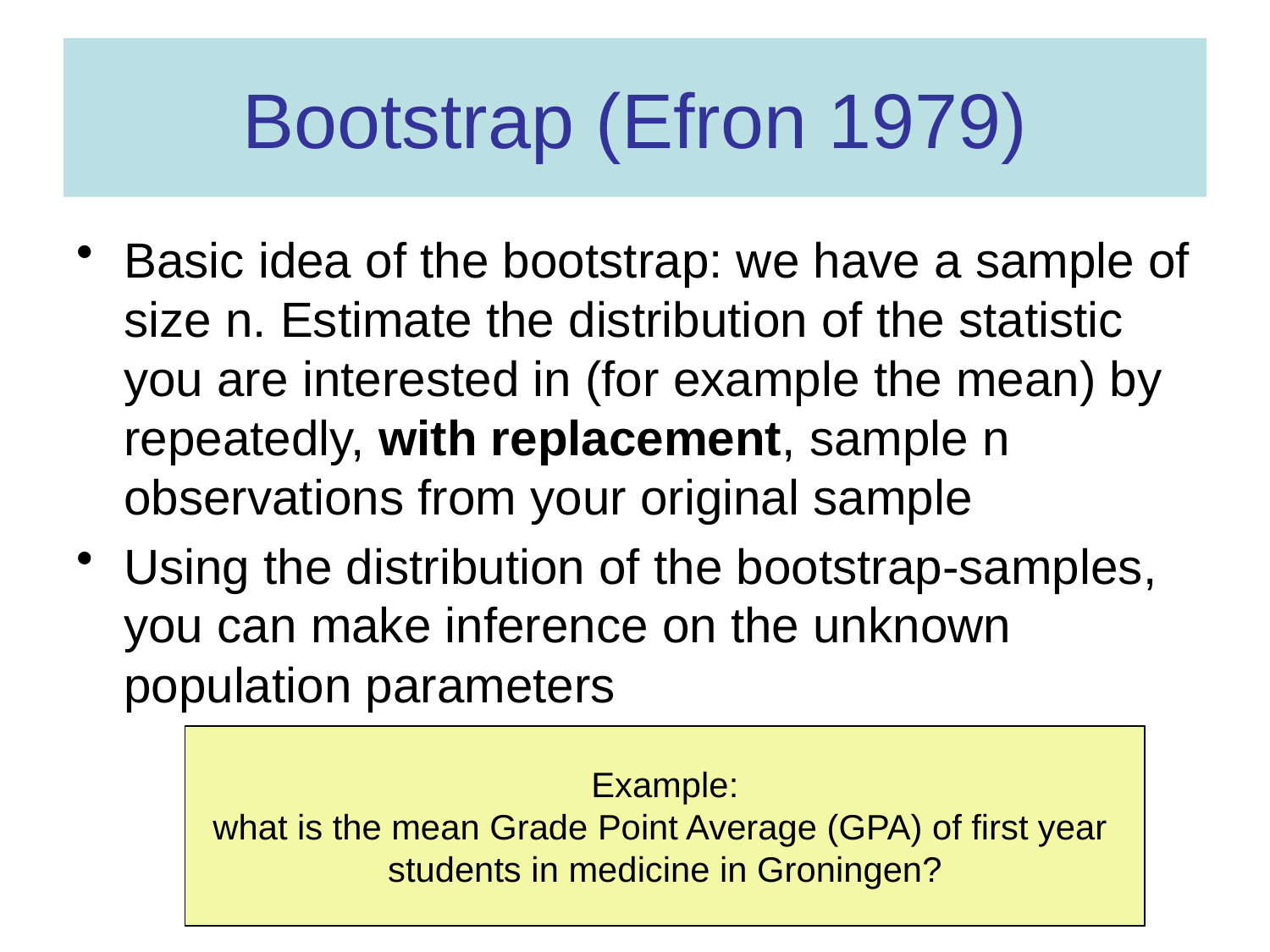

# Bootstrap (Efron 1979)
Basic idea of the bootstrap: we have a sample of size n. Estimate the distribution of the statistic you are interested in (for example the mean) by repeatedly, with replacement, sample n observations from your original sample
Using the distribution of the bootstrap-samples, you can make inference on the unknown population parameters
Example:
what is the mean Grade Point Average (GPA) of first year
students in medicine in Groningen?